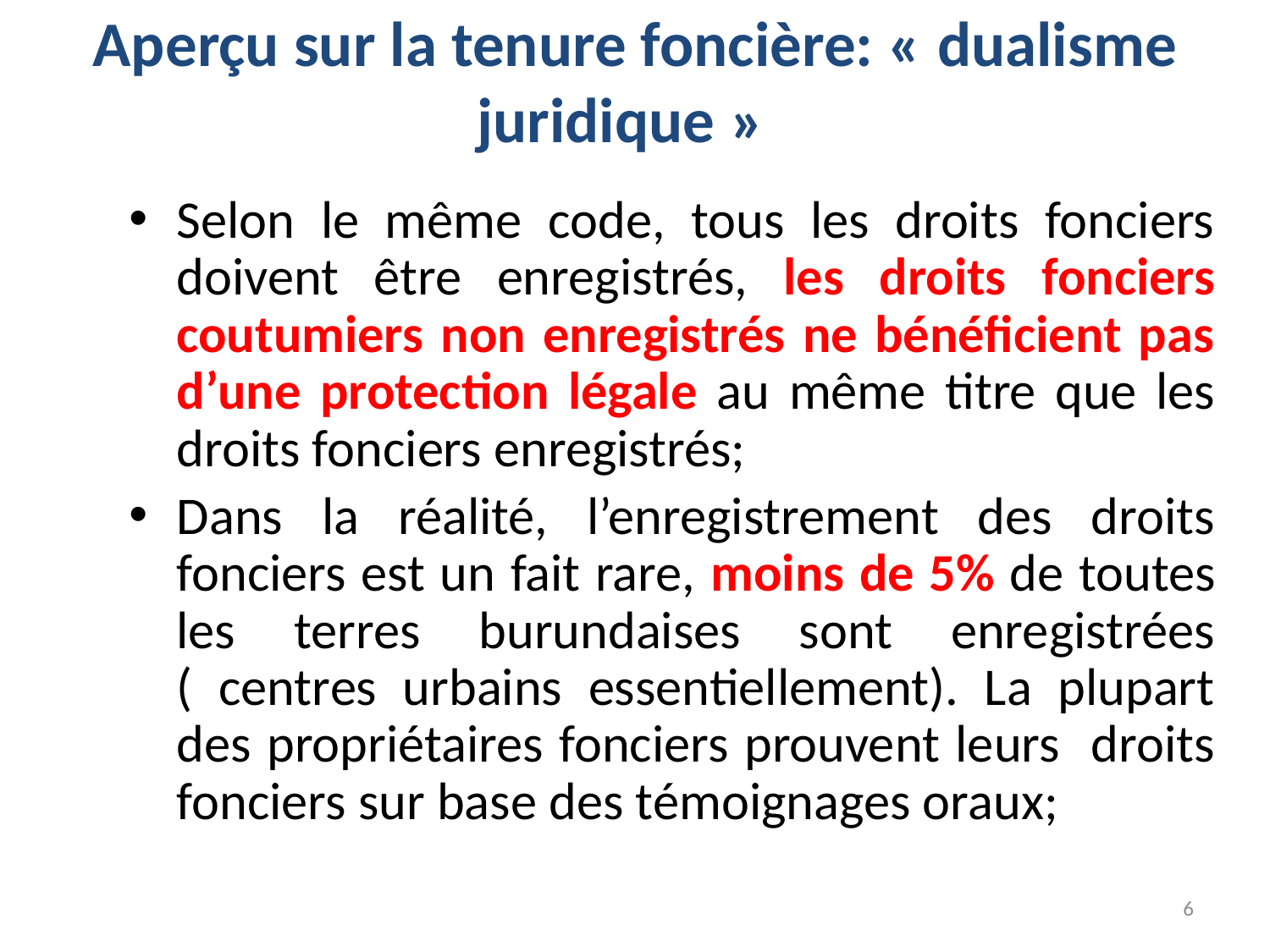

# Aperçu sur la tenure foncière: « dualisme juridique »
Selon le même code, tous les droits fonciers doivent être enregistrés, les droits fonciers coutumiers non enregistrés ne bénéficient pas d’une protection légale au même titre que les droits fonciers enregistrés;
Dans la réalité, l’enregistrement des droits fonciers est un fait rare, moins de 5% de toutes les terres burundaises sont enregistrées ( centres urbains essentiellement). La plupart des propriétaires fonciers prouvent leurs  droits fonciers sur base des témoignages oraux;

6